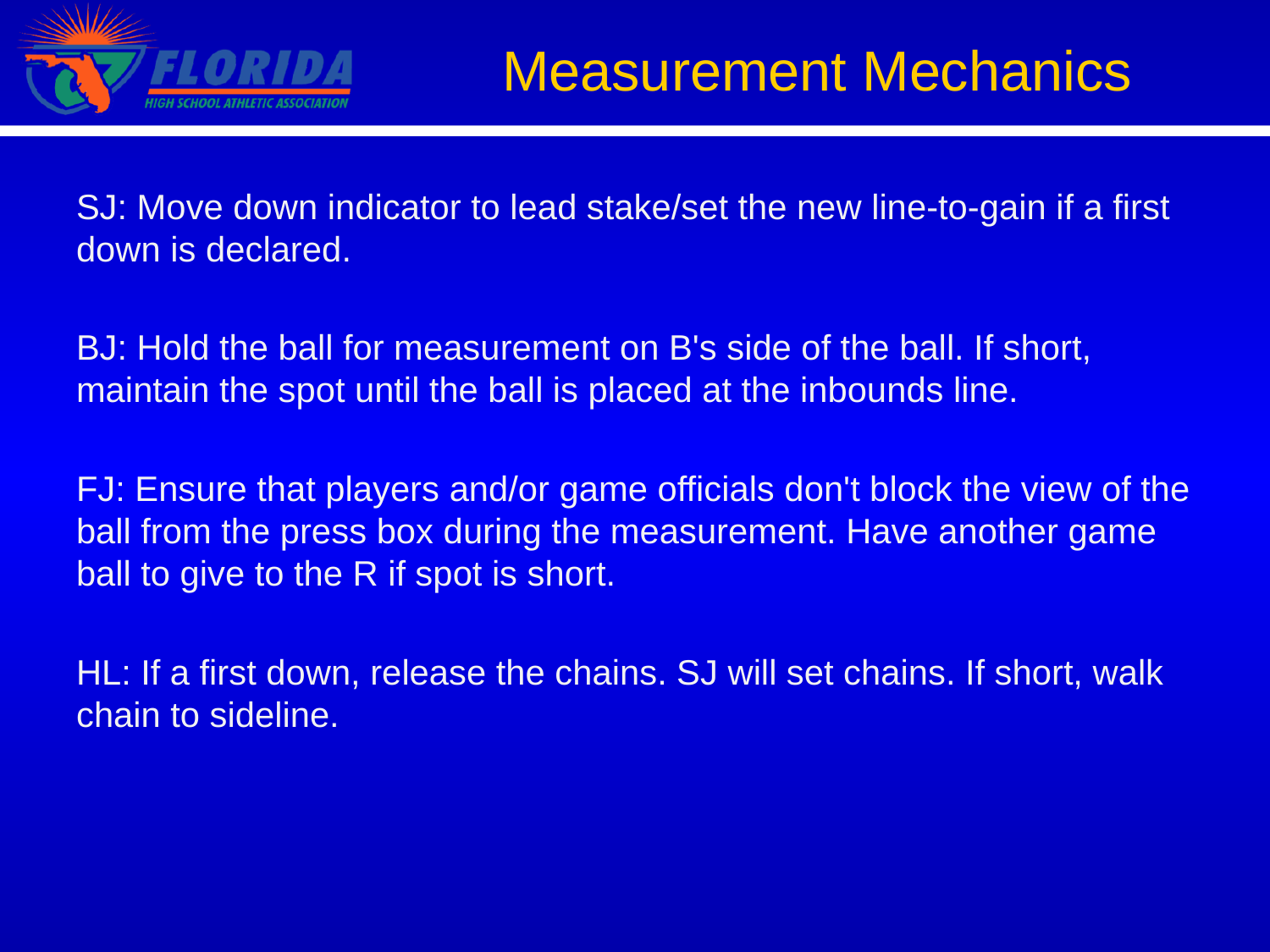

Measurement Mechanics
SJ: Move down indicator to lead stake/set the new line-to-gain if a first down is declared.

BJ: Hold the ball for measurement on B's side of the ball. If short, maintain the spot until the ball is placed at the inbounds line.

FJ: Ensure that players and/or game officials don't block the view of the ball from the press box during the measurement. Have another game ball to give to the R if spot is short.

HL: If a first down, release the chains. SJ will set chains. If short, walk chain to sideline.